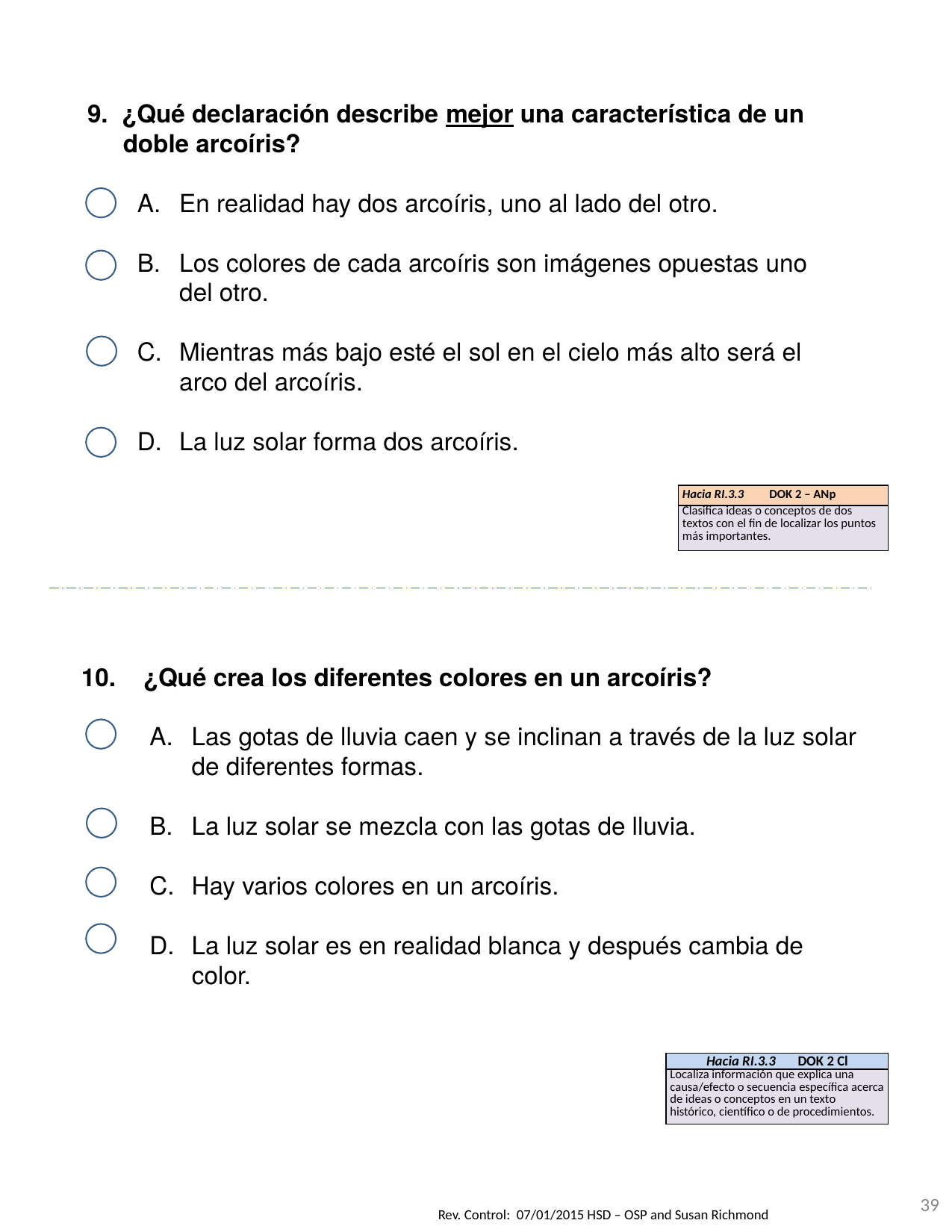

9.  ¿Qué declaración describe mejor una característica de un doble arcoíris?

En realidad hay dos arcoíris, uno al lado del otro.

Los colores de cada arcoíris son imágenes opuestas uno del otro.

Mientras más bajo esté el sol en el cielo más alto será el arco del arcoíris.

La luz solar forma dos arcoíris.

| Hacia RI.3.3 DOK 2 – ANp |
| --- |
| Clasifica ideas o conceptos de dos textos con el fin de localizar los puntos más importantes. |
10.    ¿Qué crea los diferentes colores en un arcoíris?

Las gotas de lluvia caen y se inclinan a través de la luz solar de diferentes formas.

La luz solar se mezcla con las gotas de lluvia.

Hay varios colores en un arcoíris.

La luz solar es en realidad blanca y después cambia de
                color.

| Hacia RI.3.3 DOK 2 Cl |
| --- |
| Localiza información que explica una causa/efecto o secuencia específica acerca de ideas o conceptos en un texto histórico, científico o de procedimientos. |
39